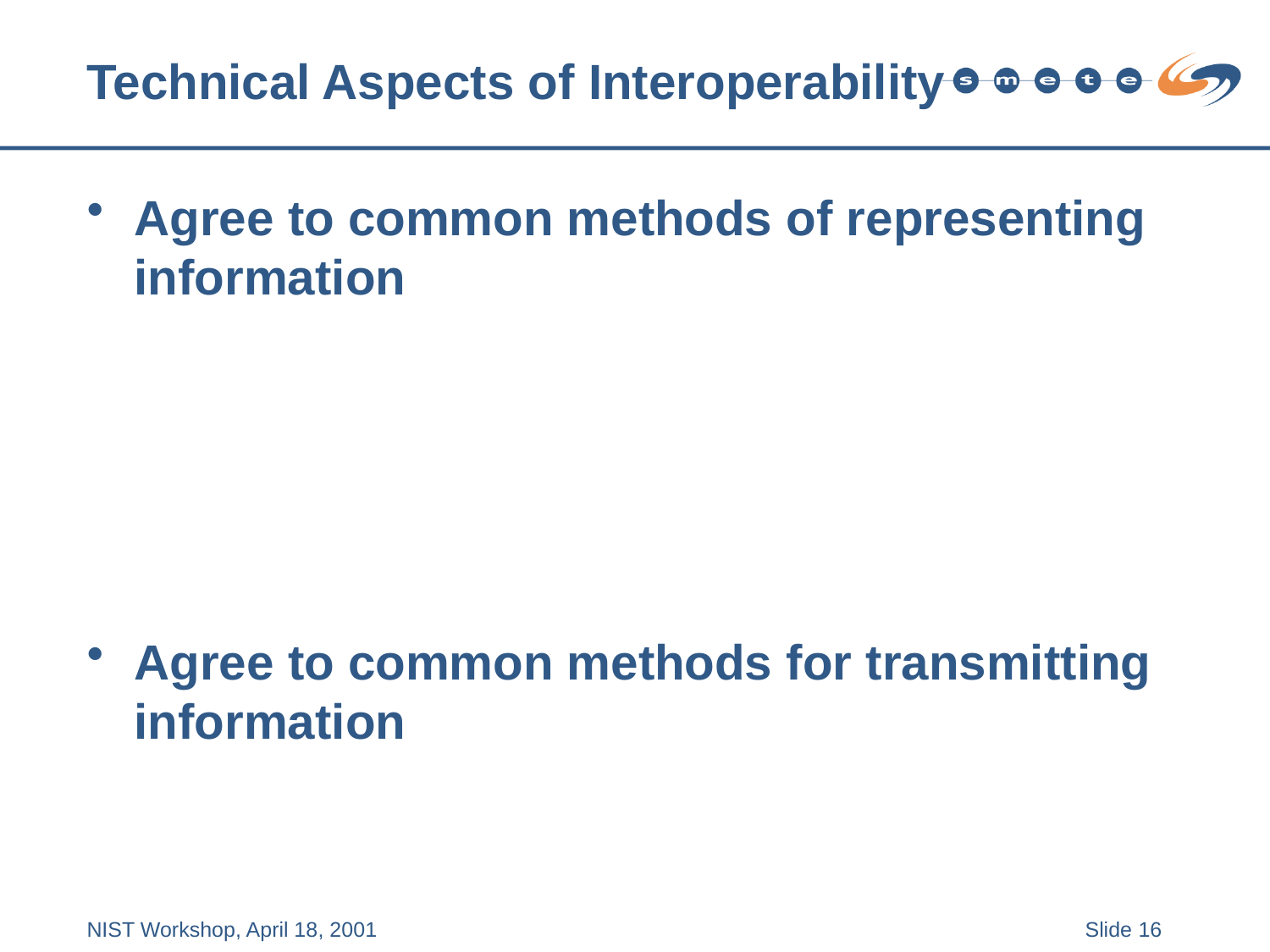

# Technical Aspects of Interoperability
Agree to common methods of representing information
Common metadata to help organize and describe collections
Common thesauri/controlled vocabularies to describe resources in consistent manner across collections
Agree to common methods for transmitting information
Protocols/specifications/API’s for shared access to contents of collections and services
NIST Workshop, April 18, 2001
Slide 16